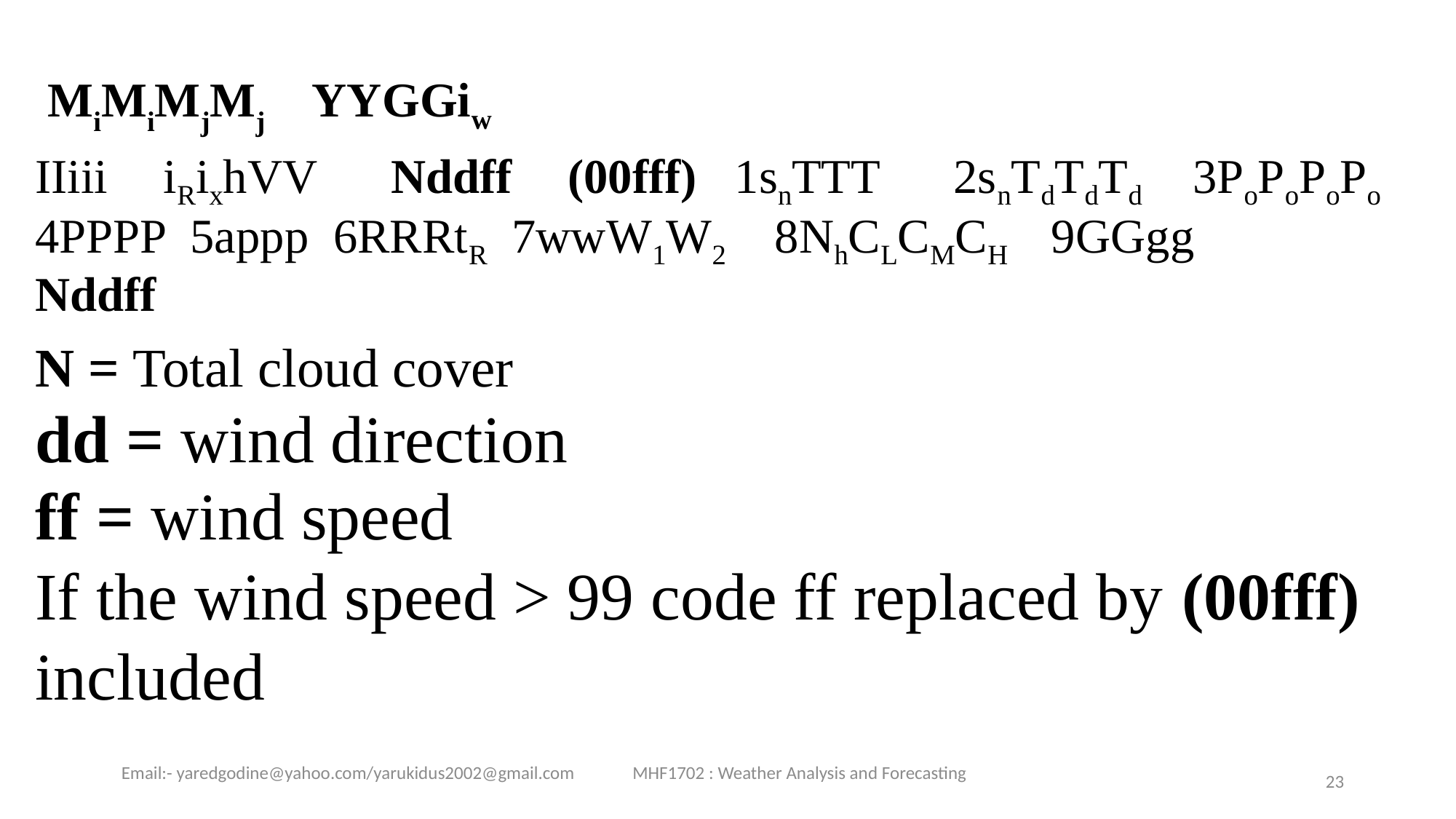

MiMiMjMj    YYGGiw
IIiii   iRixhVV    Nddff   (00fff)  1snTTT    2snTdTdTd   3PoPoPoPo   4PPPP  5appp  6RRRtR  7wwW1W2    8NhCLCMCH    9GGgg
Nddff
N = Total cloud cover
dd = wind direction
ff = wind speed
If the wind speed > 99 code ff replaced by (00fff) included
Email:- yaredgodine@yahoo.com/yarukidus2002@gmail.com              MHF1702 : Weather Analysis and Forecasting
23